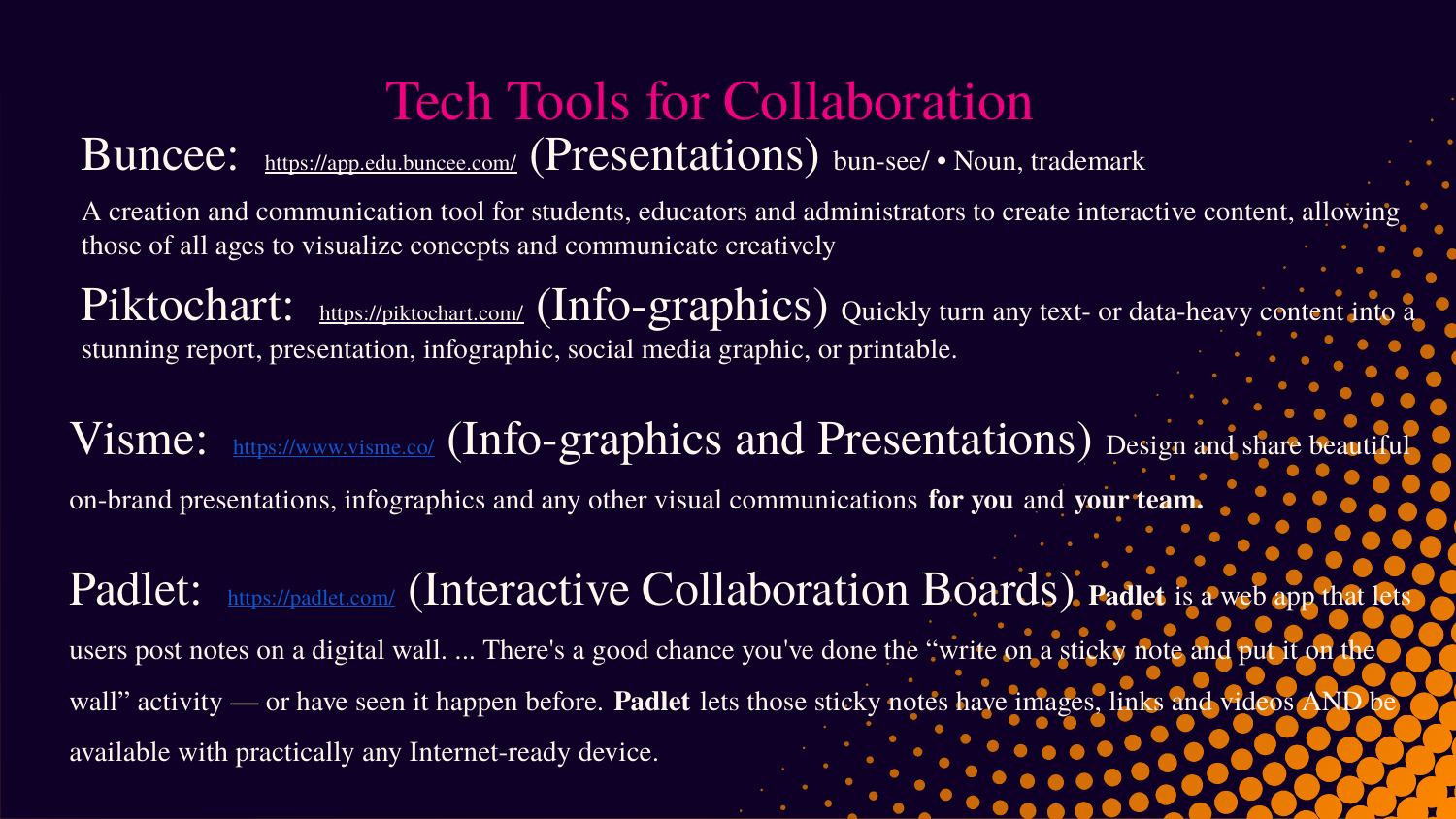

# Tech Tools for Collaboration
Buncee:  https://app.edu.buncee.com/ (Presentations) bun-see/ • Noun, trademark
A creation and communication tool for students, educators and administrators to create interactive content, allowing those of all ages to visualize concepts and communicate creatively
Piktochart:  https://piktochart.com/ (Info-graphics) Quickly turn any text- or data-heavy content into a stunning report, presentation, infographic, social media graphic, or printable.
Visme:  https://www.visme.co/ (Info-graphics and Presentations) Design and share beautiful on-brand presentations, infographics and any other visual communications for you and your team.
Padlet:  https://padlet.com/ (Interactive Collaboration Boards) Padlet is a web app that lets users post notes on a digital wall. ... There's a good chance you've done the “write on a sticky note and put it on the wall” activity — or have seen it happen before. Padlet lets those sticky notes have images, links and videos AND be available with practically any Internet-ready device.